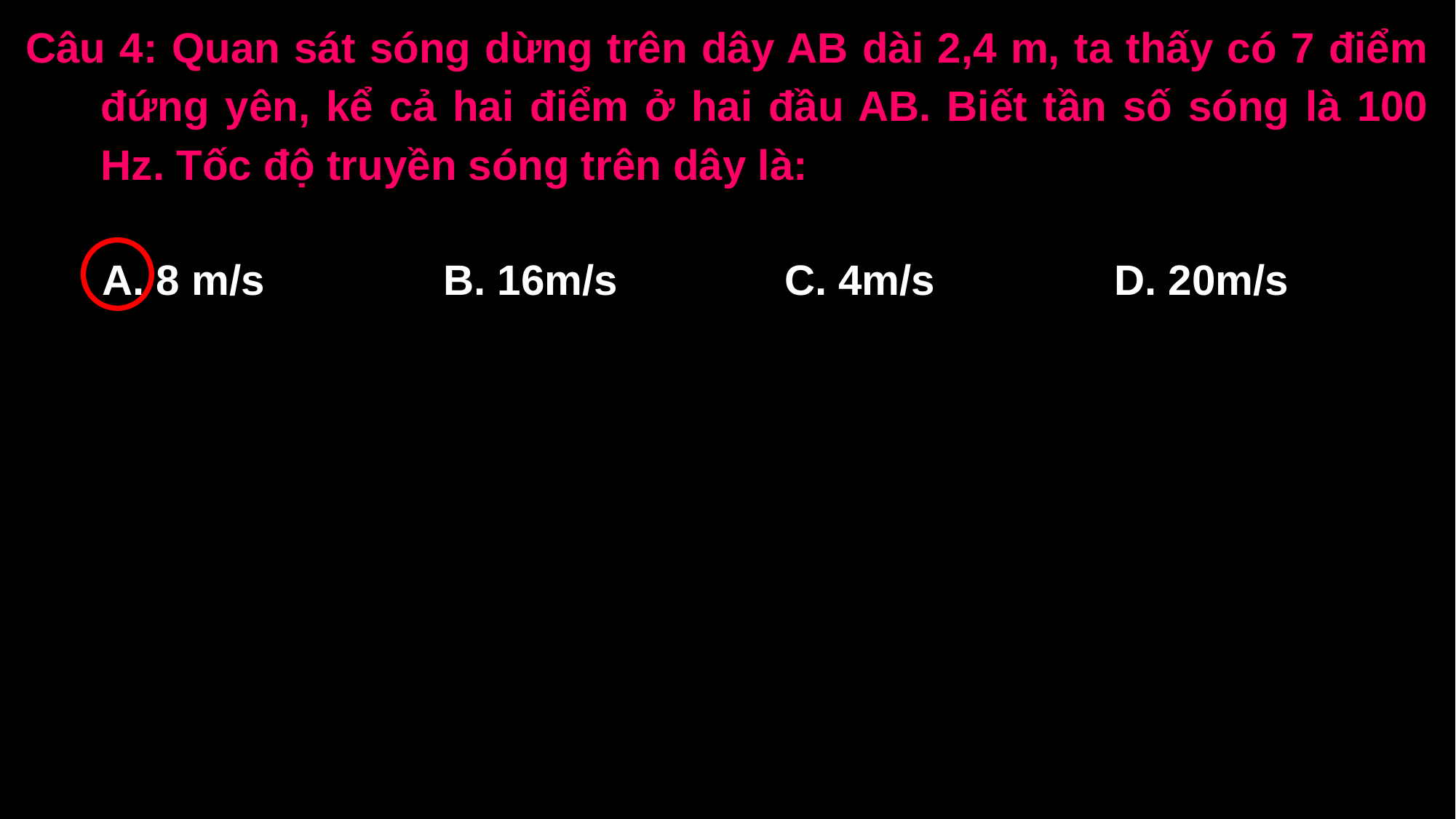

Câu 4: Quan sát sóng dừng trên dây AB dài 2,4 m, ta thấy có 7 điểm đứng yên, kể cả hai điểm ở hai đầu AB. Biết tần số sóng là 100 Hz. Tốc độ truyền sóng trên dây là:

A. 8 m/s
B. 16m/s
C. 4m/s
D. 20m/s